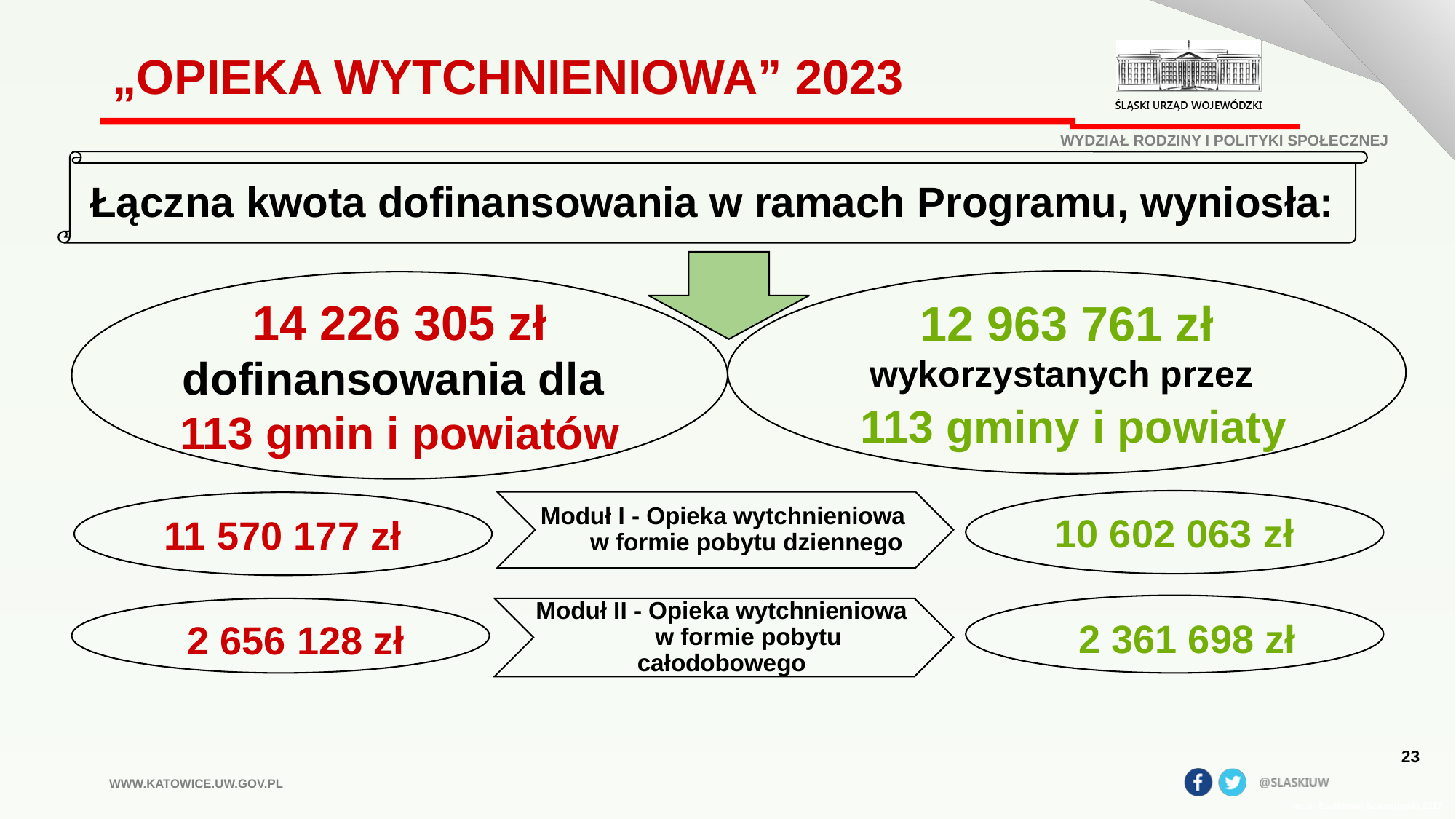

# „Opieka wytchnieniowa” 2023
WYDZIAŁ RODZINY I POLITYKI SPOŁECZNEJ
Łączna kwota dofinansowania w ramach Programu, wyniosła:

12 963 761 zł wykorzystanych przez
 113 gminy i powiaty
14 226 305 zł
dofinansowania dla
113 gmin i powiatów
Moduł I - Opieka wytchnieniowa         w formie pobytu dziennego
10 602 063 zł
11 570 177 zł
    2 361 698 zł
    2 656 128 zł

Moduł II - Opieka wytchnieniowa         w formie pobytu całodobowego
23